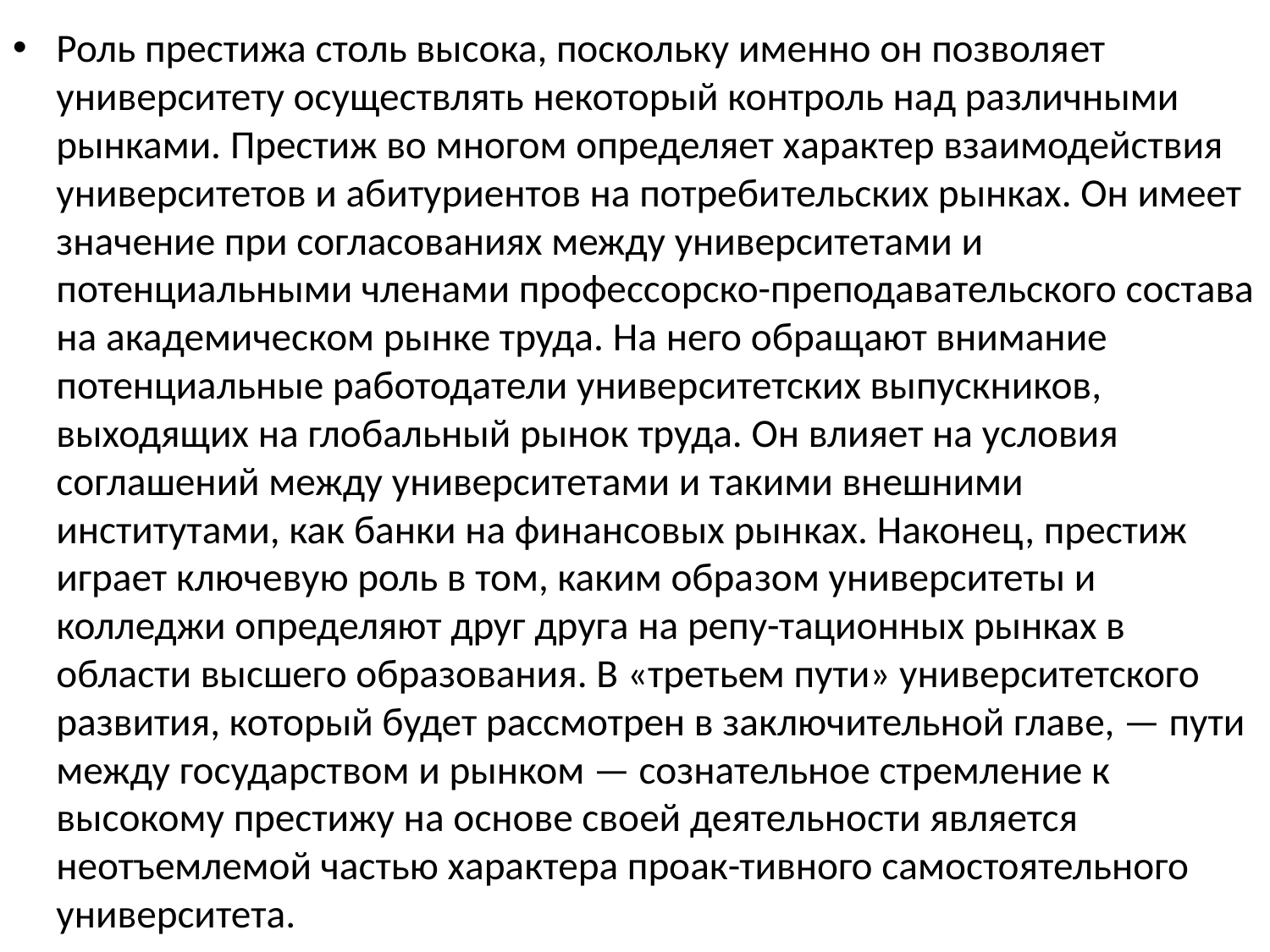

Роль престижа столь высока, поскольку именно он позволя­ет университету осуществлять некоторый контроль над различными рынками. Престиж во многом определяет характер взаимодействия университетов и абитуриентов на потреби­тельских рынках. Он имеет значение при согласованиях между университетами и потенциальными членами профессорско-преподавательского состава на академическом рынке труда. На него обращают внимание потенциальные работодатели универ­ситетских выпускников, выходящих на глобальный рынок тру­да. Он влияет на условия соглашений между университетами и такими внешними институтами, как банки на финансовых рын­ках. Наконец, престиж играет ключевую роль в том, каким обра­зом университеты и колледжи определяют друг друга на репу-тационных рынках в области высшего образования. В «третьем пути» университетского развития, который будет рассмотрен в заключительной главе, — пути между государством и рынком — сознательное стремление к высокому престижу на основе своей деятельности является неотъемлемой частью характера проак-тивного самостоятельного университета.